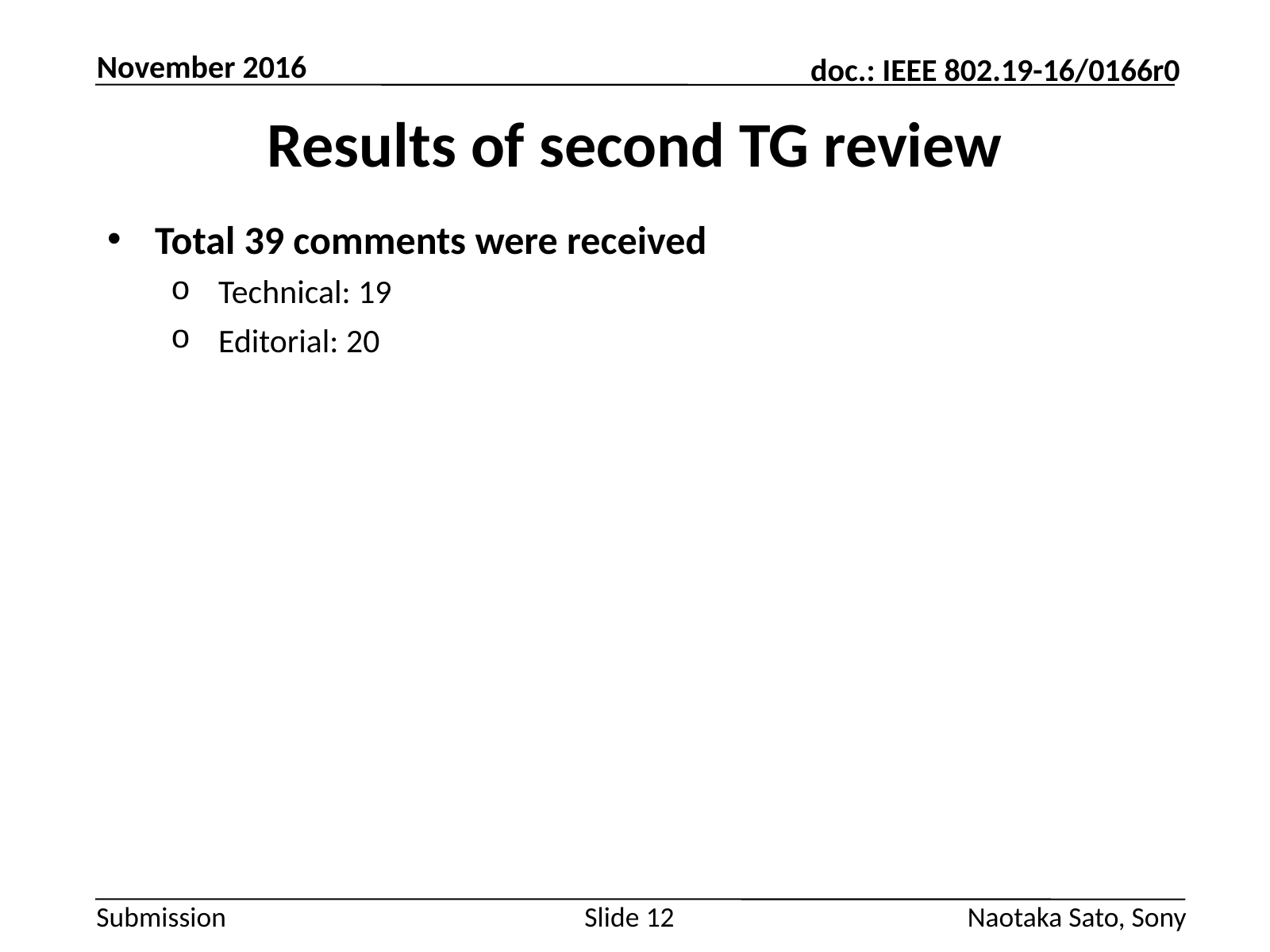

November 2016
# Results of second TG review
Total 39 comments were received
Technical: 19
Editorial: 20
Slide 12
Naotaka Sato, Sony